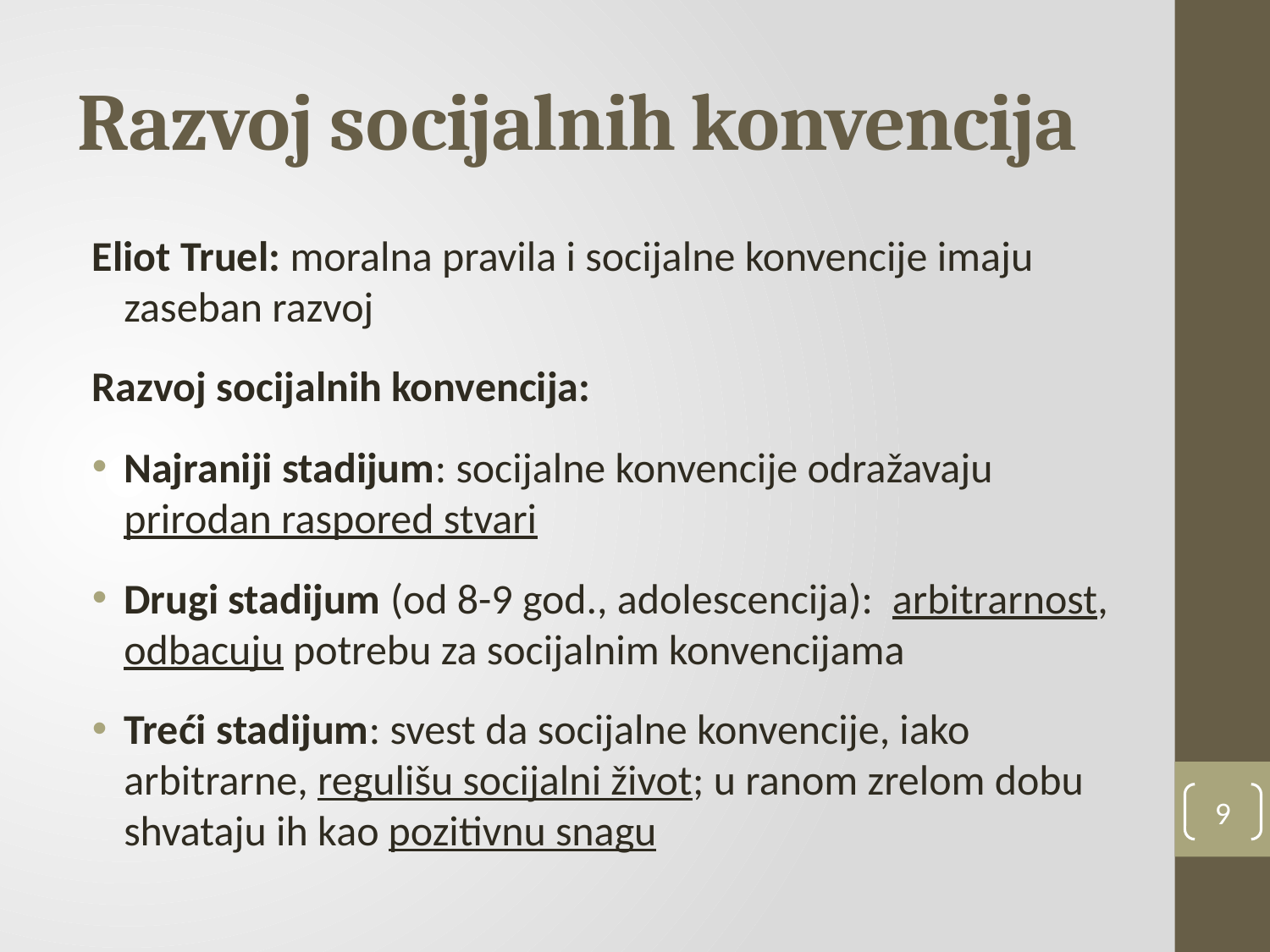

# Razvoj socijalnih konvencija
Eliot Truel: moralna pravila i socijalne konvencije imaju zaseban razvoj
Razvoj socijalnih konvencija:
Najraniji stadijum: socijalne konvencije odražavaju prirodan raspored stvari
Drugi stadijum (od 8-9 god., adolescencija):  arbitrarnost, odbacuju potrebu za socijalnim konvencijama
Treći stadijum: svest da socijalne konvencije, iako arbitrarne, regulišu socijalni život; u ranom zrelom dobu shvataju ih kao pozitivnu snagu

9